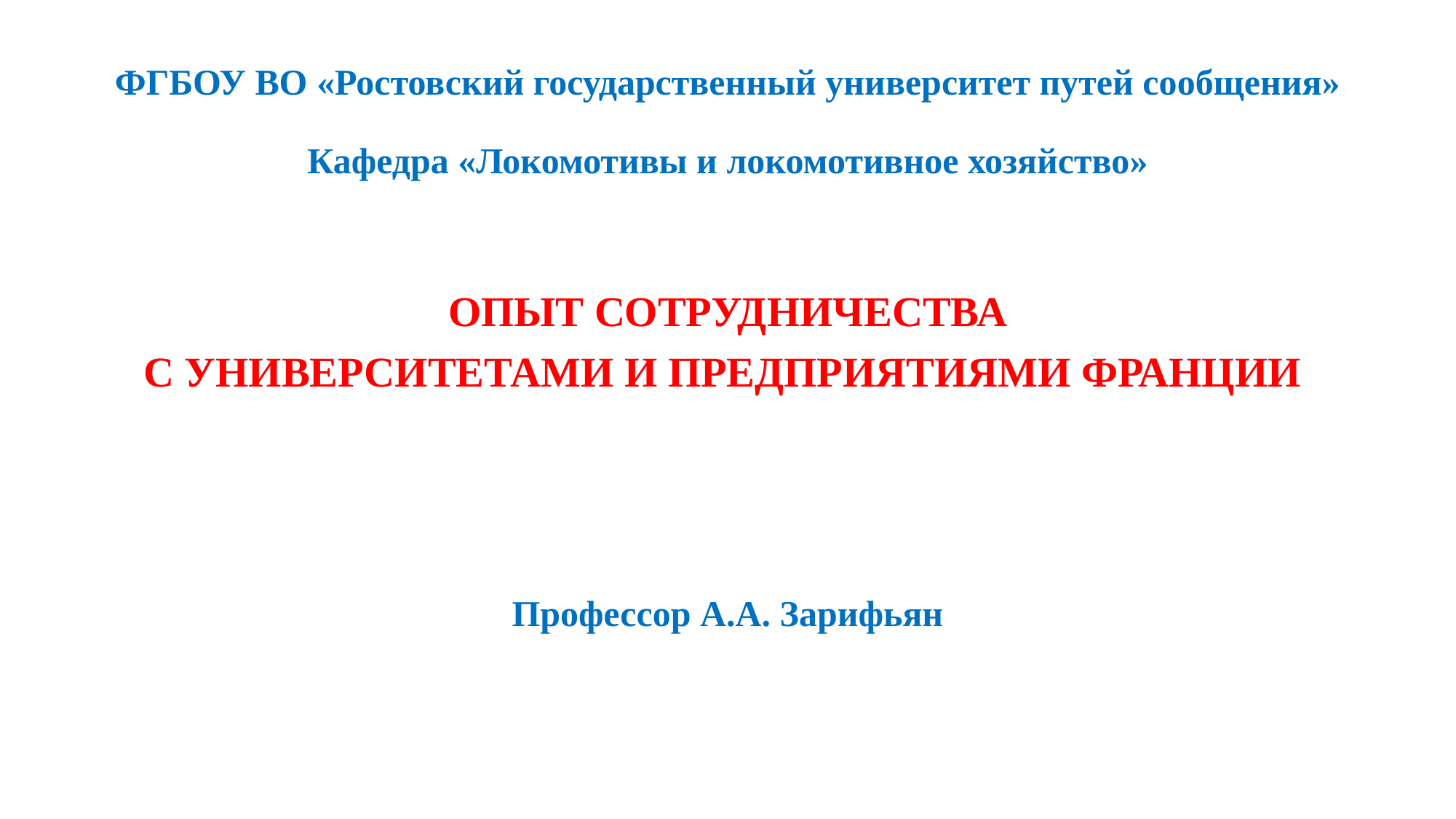

# ФГБОУ ВО «Ростовский государственный университет путей сообщения» Кафедра «Локомотивы и локомотивное хозяйство»

ОПЫТ СОТРУДНИЧЕСТВА
С УНИВЕРСИТЕТАМИ И ПРЕДПРИЯТИЯМИ ФРАНЦИИ

Профессор А.А. Зарифьян